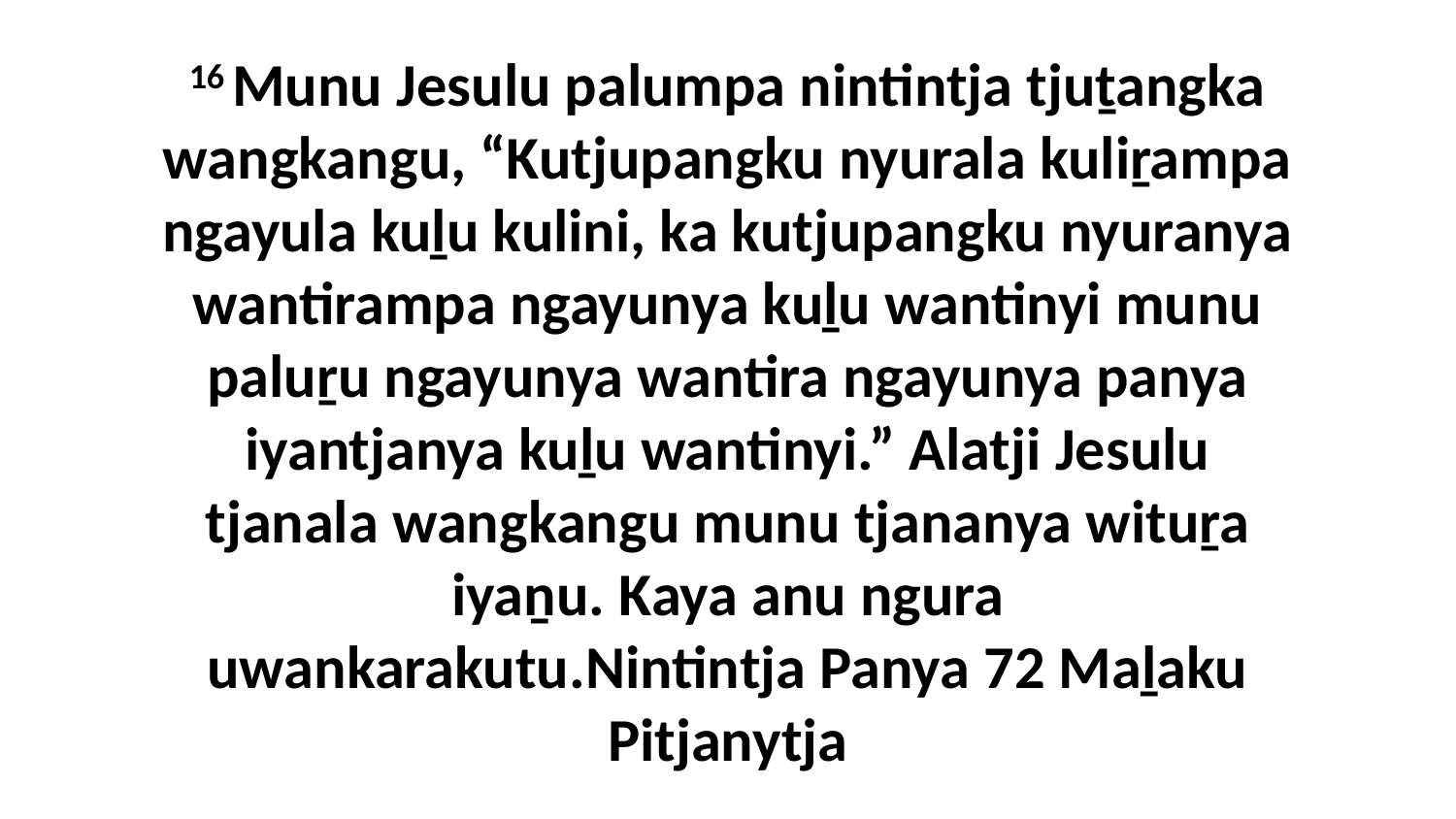

16 Munu Jesulu palumpa nintintja tjuṯangka wangkangu, “Kutjupangku nyurala kuliṟampa ngayula kuḻu kulini, ka kutjupangku nyuranya wantirampa ngayunya kuḻu wantinyi munu paluṟu ngayunya wantira ngayunya panya iyantjanya kuḻu wantinyi.” Alatji Jesulu tjanala wangkangu munu tjananya wituṟa iyaṉu. Kaya anu ngura uwankarakutu.Nintintja Panya 72 Maḻaku Pitjanytja